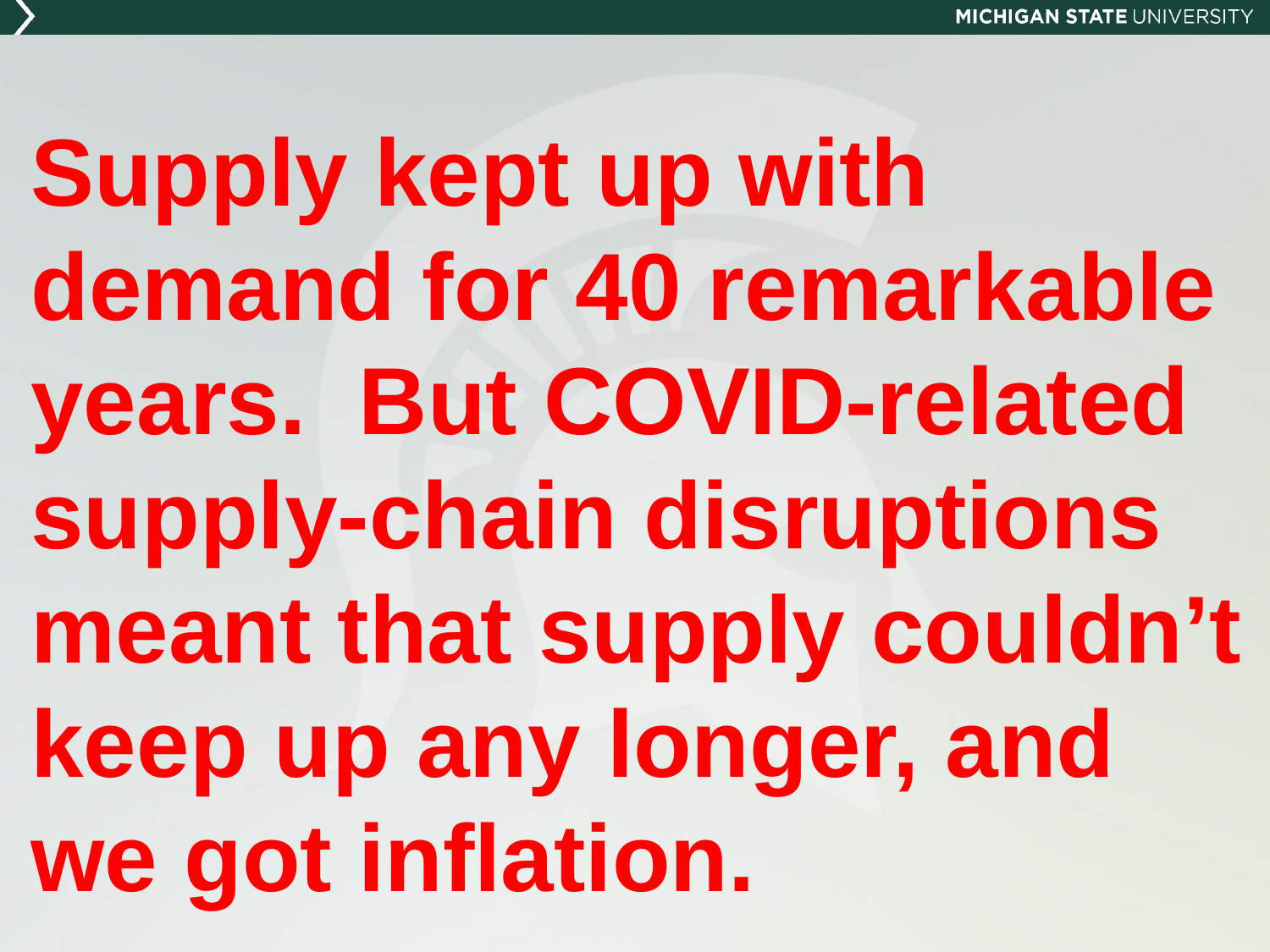

# Supply kept up with demand for 40 remarkable years.  But COVID-related supply-chain disruptions meant that supply couldn’t keep up any longer, and we got inflation.